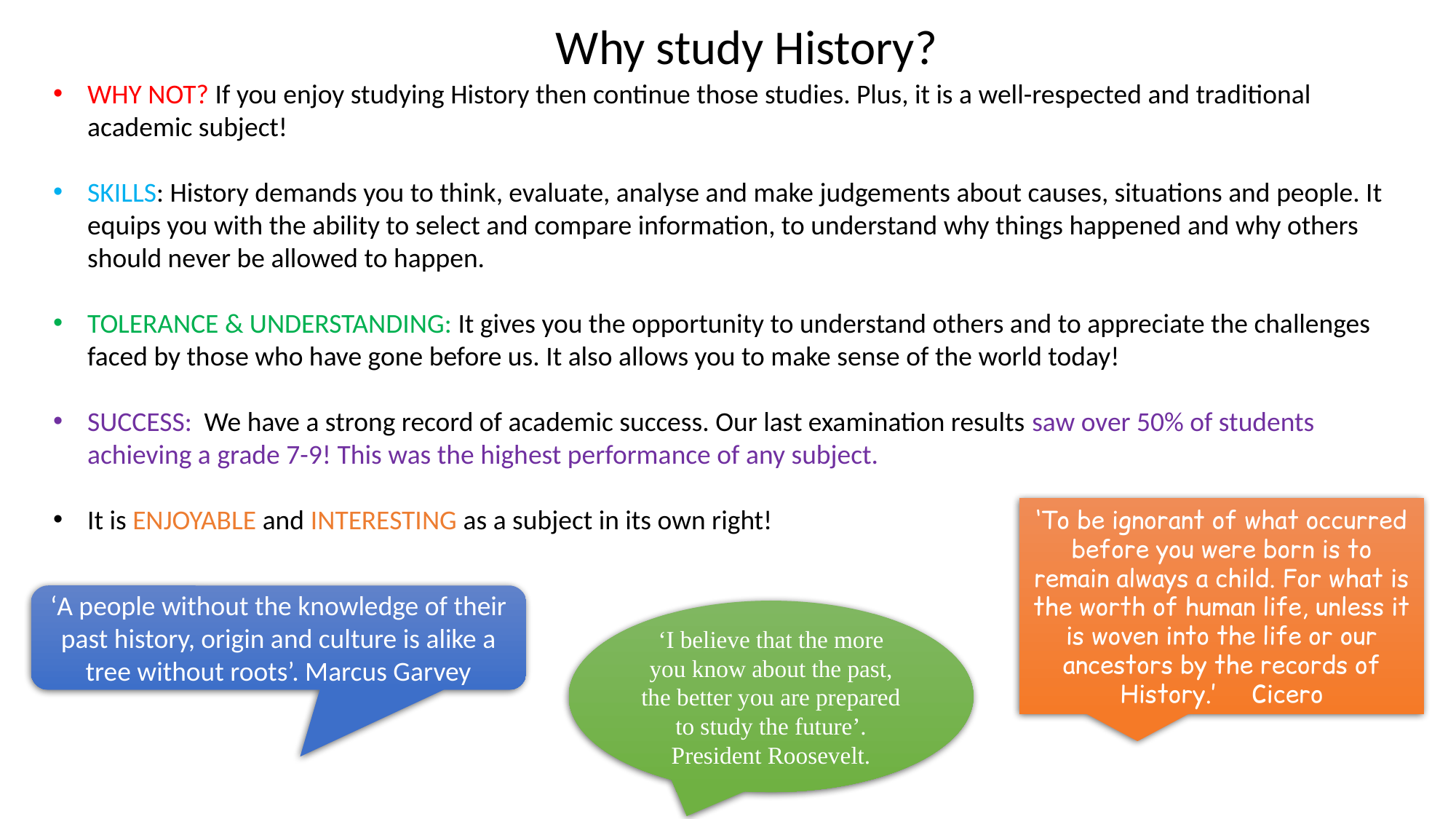

Why study History?
WHY NOT? If you enjoy studying History then continue those studies. Plus, it is a well-respected and traditional academic subject!
SKILLS: History demands you to think, evaluate, analyse and make judgements about causes, situations and people. It equips you with the ability to select and compare information, to understand why things happened and why others should never be allowed to happen.
TOLERANCE & UNDERSTANDING: It gives you the opportunity to understand others and to appreciate the challenges faced by those who have gone before us. It also allows you to make sense of the world today!
SUCCESS:  We have a strong record of academic success. Our last examination results saw over 50% of students achieving a grade 7-9! This was the highest performance of any subject.
It is ENJOYABLE and INTERESTING as a subject in its own right!
‘To be ignorant of what occurred before you were born is to remain always a child. For what is the worth of human life, unless it is woven into the life or our ancestors by the records of History.’     Cicero
‘A people without the knowledge of their past history, origin and culture is alike a tree without roots’. Marcus Garvey
‘I believe that the more you know about the past, the better you are prepared to study the future’. President Roosevelt.